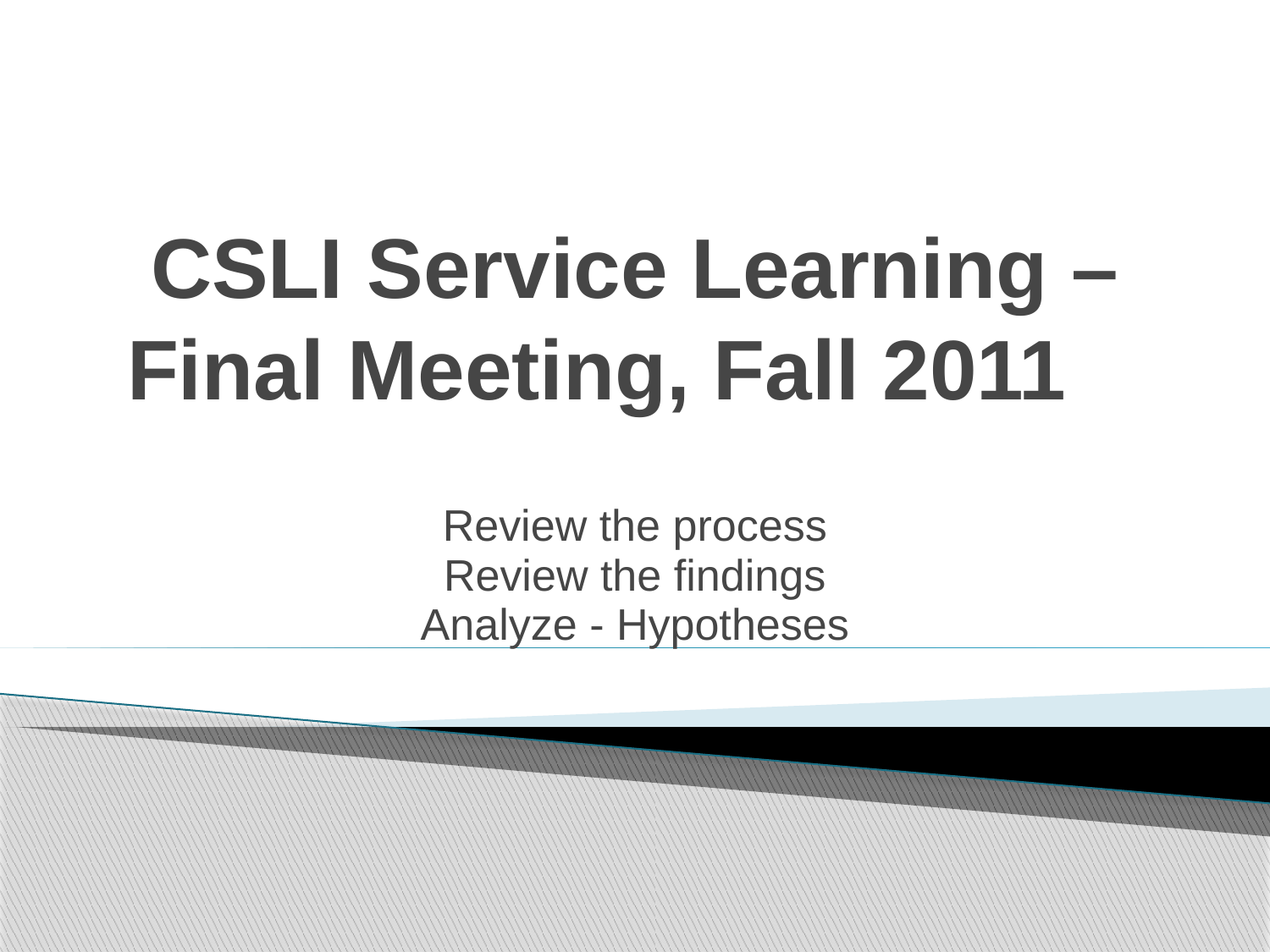

# CSLI Service Learning – Final Meeting, Fall 2011
Review the process
Review the findings
Analyze - Hypotheses